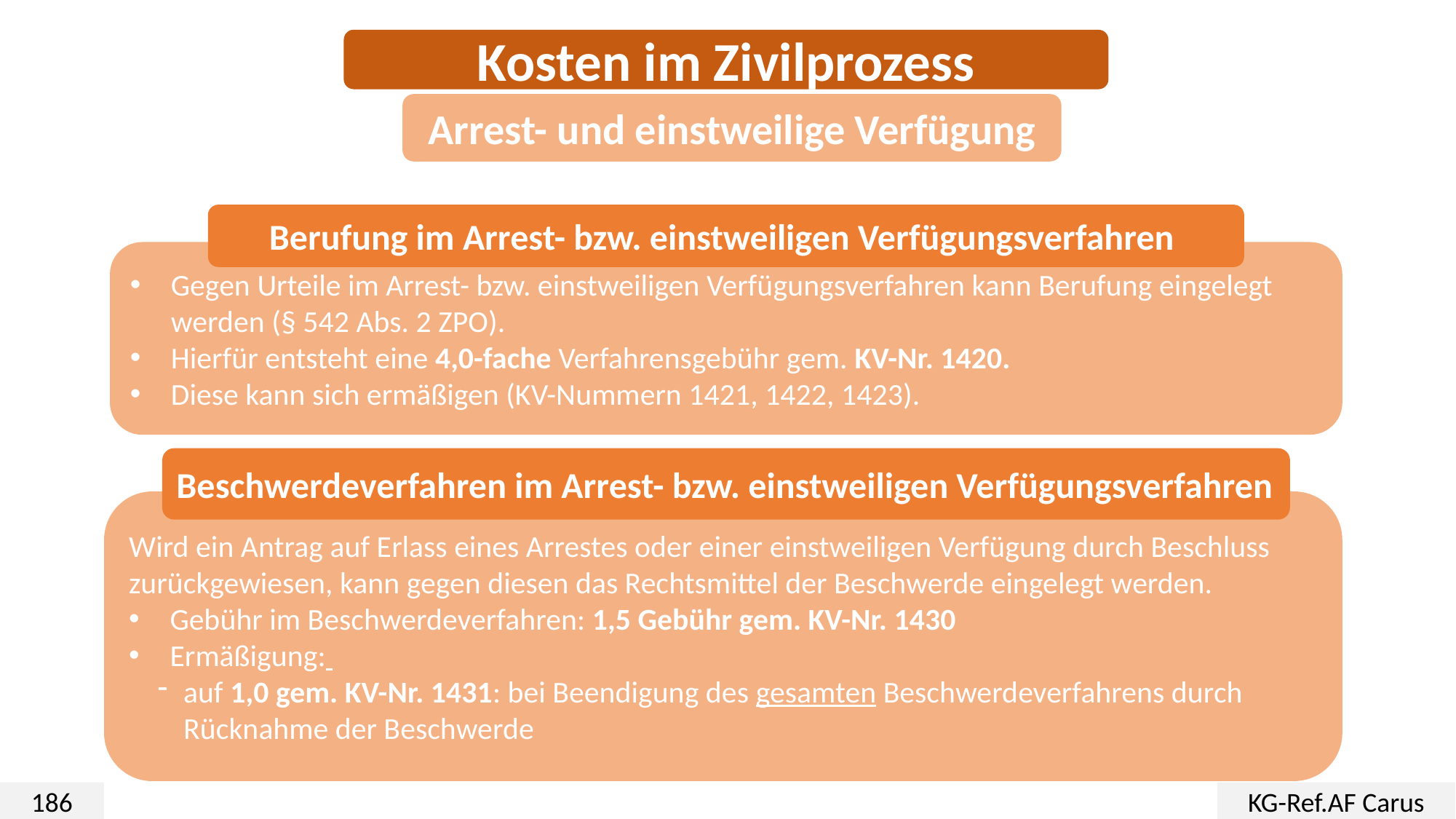

Kosten im Zivilprozess
Arrest- und einstweilige Verfügung
Berufung im Arrest- bzw. einstweiligen Verfügungsverfahren
Gegen Urteile im Arrest- bzw. einstweiligen Verfügungsverfahren kann Berufung eingelegt werden (§ 542 Abs. 2 ZPO).
Hierfür entsteht eine 4,0-fache Verfahrensgebühr gem. KV-Nr. 1420.
Diese kann sich ermäßigen (KV-Nummern 1421, 1422, 1423).
Beschwerdeverfahren im Arrest- bzw. einstweiligen Verfügungsverfahren
Wird ein Antrag auf Erlass eines Arrestes oder einer einstweiligen Verfügung durch Beschluss zurückgewiesen, kann gegen diesen das Rechtsmittel der Beschwerde eingelegt werden.
Gebühr im Beschwerdeverfahren: 1,5 Gebühr gem. KV-Nr. 1430
Ermäßigung:
auf 1,0 gem. KV-Nr. 1431: bei Beendigung des gesamten Beschwerdeverfahrens durch Rücknahme der Beschwerde
186
KG-Ref.AF Carus